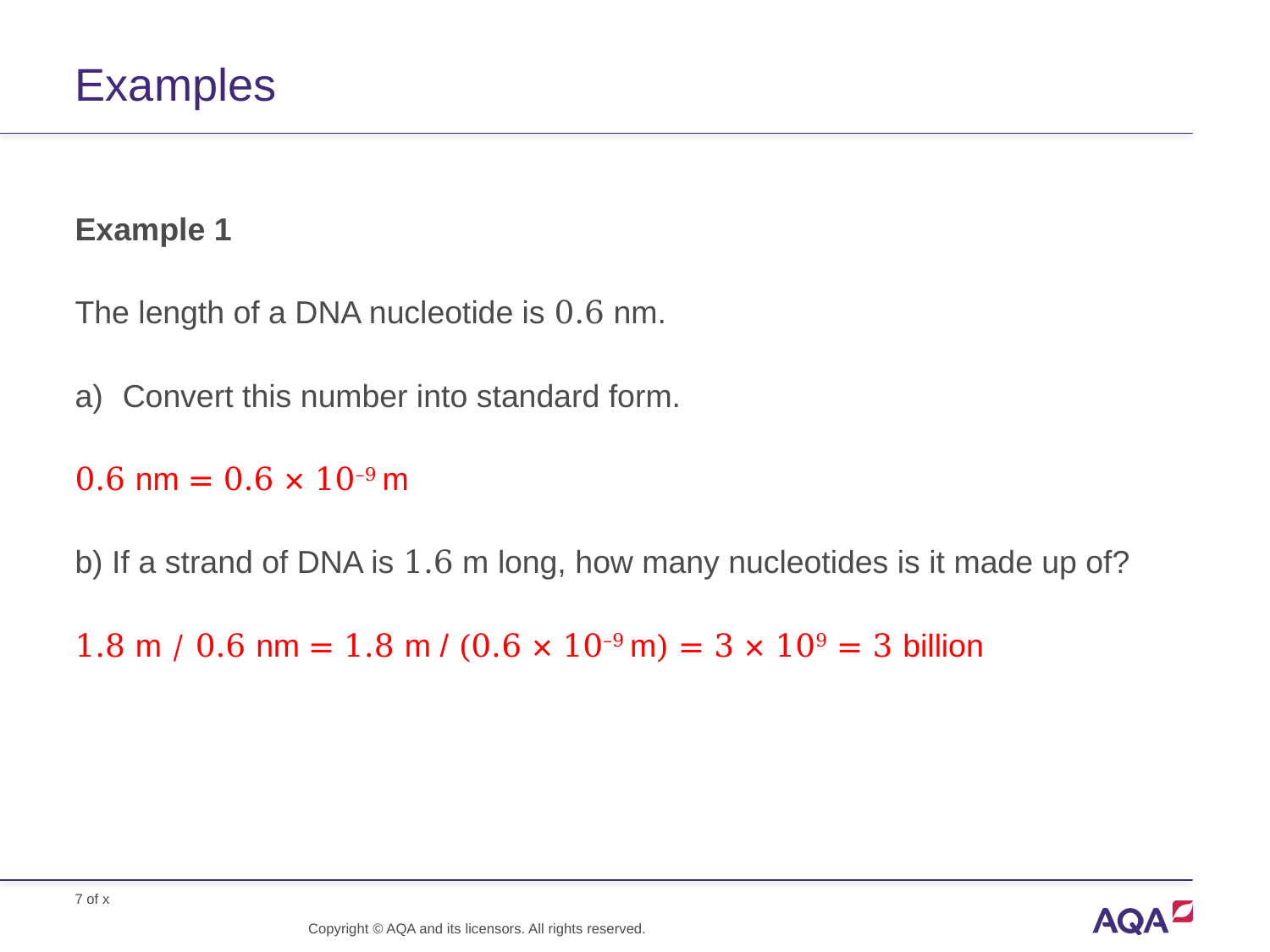

# Examples
Example 1

The length of a DNA nucleotide is 0.6 nm.

Convert this number into standard form.

0.6 nm = 0.6 × 10–9 m

b) If a strand of DNA is 1.6 m long, how many nucleotides is it made up of?

1.8 m / 0.6 nm = 1.8 m / (0.6 × 10–9 m) = 3 × 109 = 3 billion
Copyright © AQA and its licensors. All rights reserved.